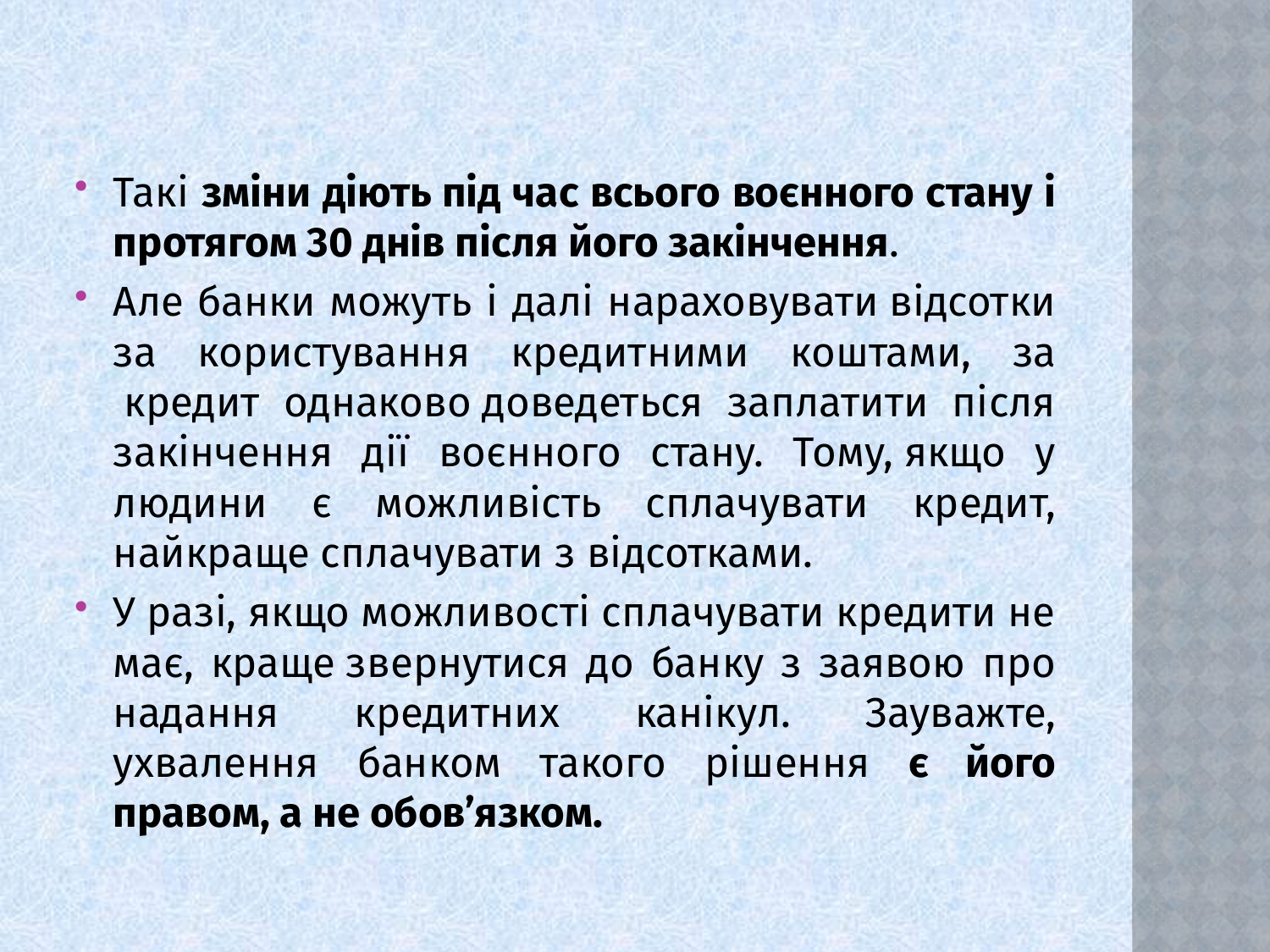

Такі зміни діють під час всього воєнного стану і протягом 30 днів після його закінчення.
Але банки можуть і далі нараховувати відсотки за користування кредитними коштами, за  кредит однаково доведеться заплатити після закінчення дії воєнного стану. Тому, якщо у людини є можливість сплачувати кредит, найкраще сплачувати з відсотками.
У разі, якщо можливості сплачувати кредити не має, краще звернутися до банку з заявою про надання кредитних канікул. Зауважте, ухвалення банком такого рішення є його правом, а не обов’язком.